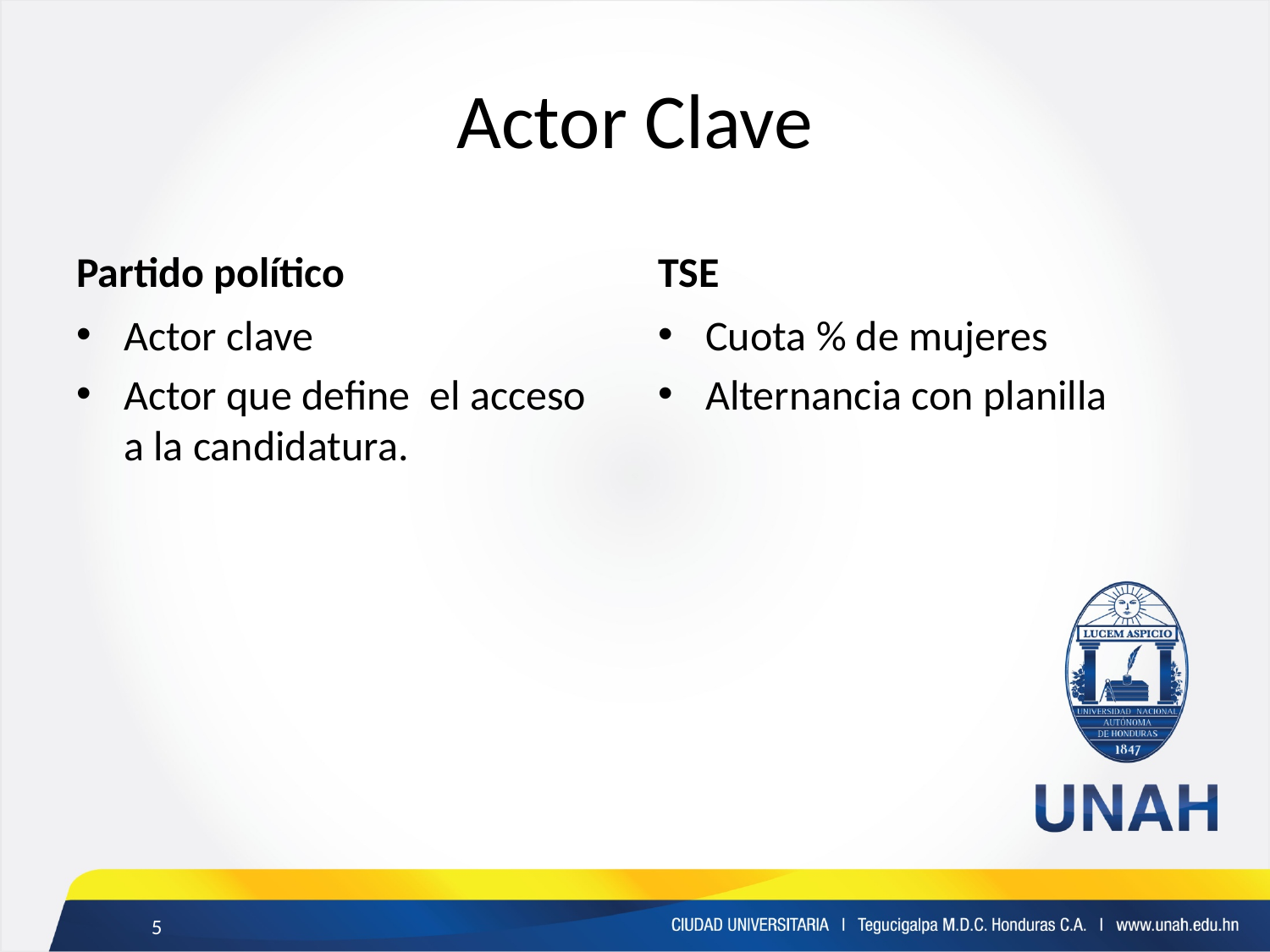

# Actor Clave
Partido político
TSE
Actor clave
Actor que define  el acceso a la candidatura.

Cuota % de mujeres
Alternancia con planilla
5